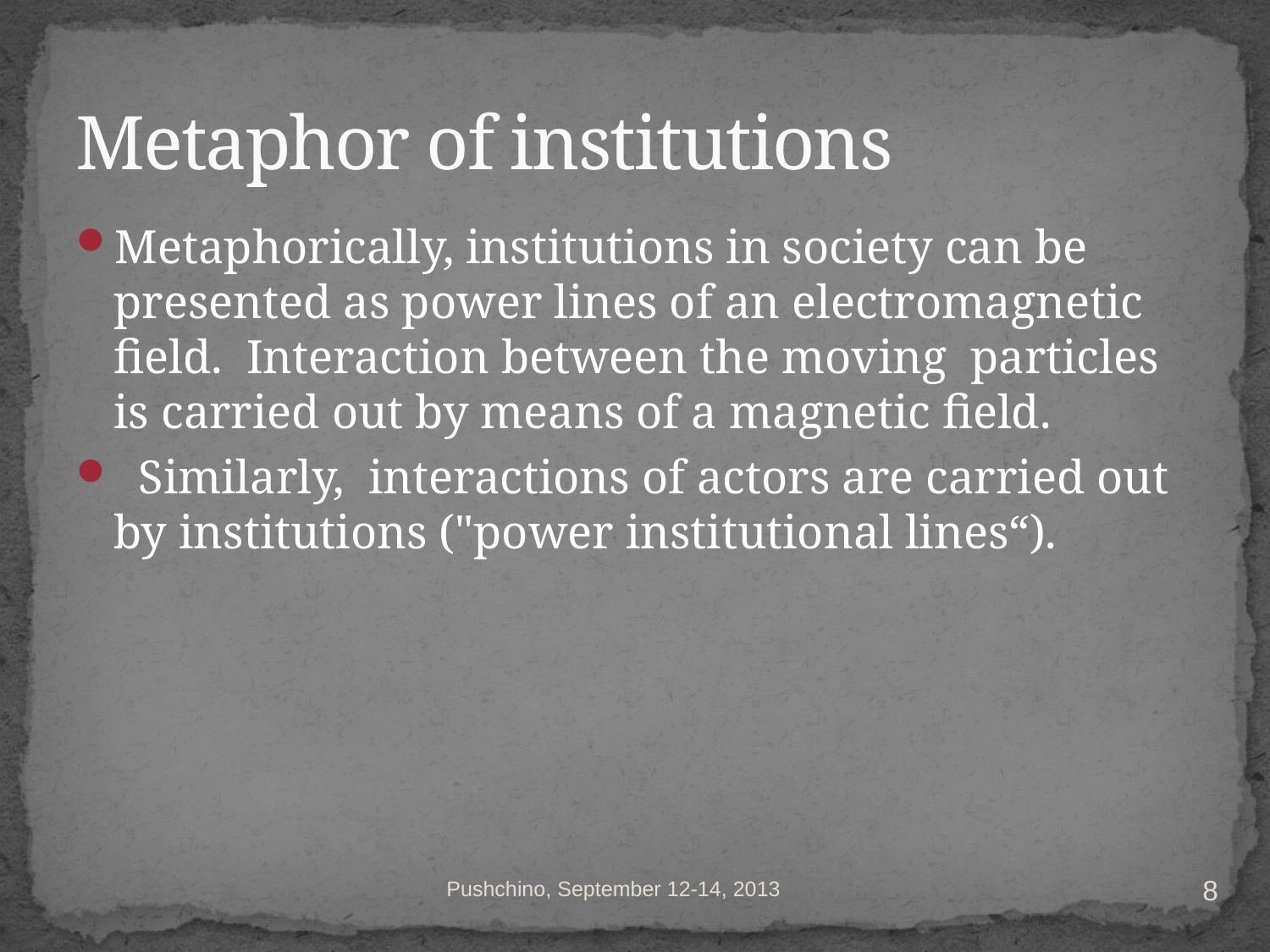

# Metaphor of institutions
Metaphorically, institutions in society can be presented as power lines of an electromagnetic field.  Interaction between the moving  particles is carried out by means of a magnetic field.
  Similarly,  interactions of actors are carried out by institutions ("power institutional lines“).
8
Pushchino, September 12-14, 2013